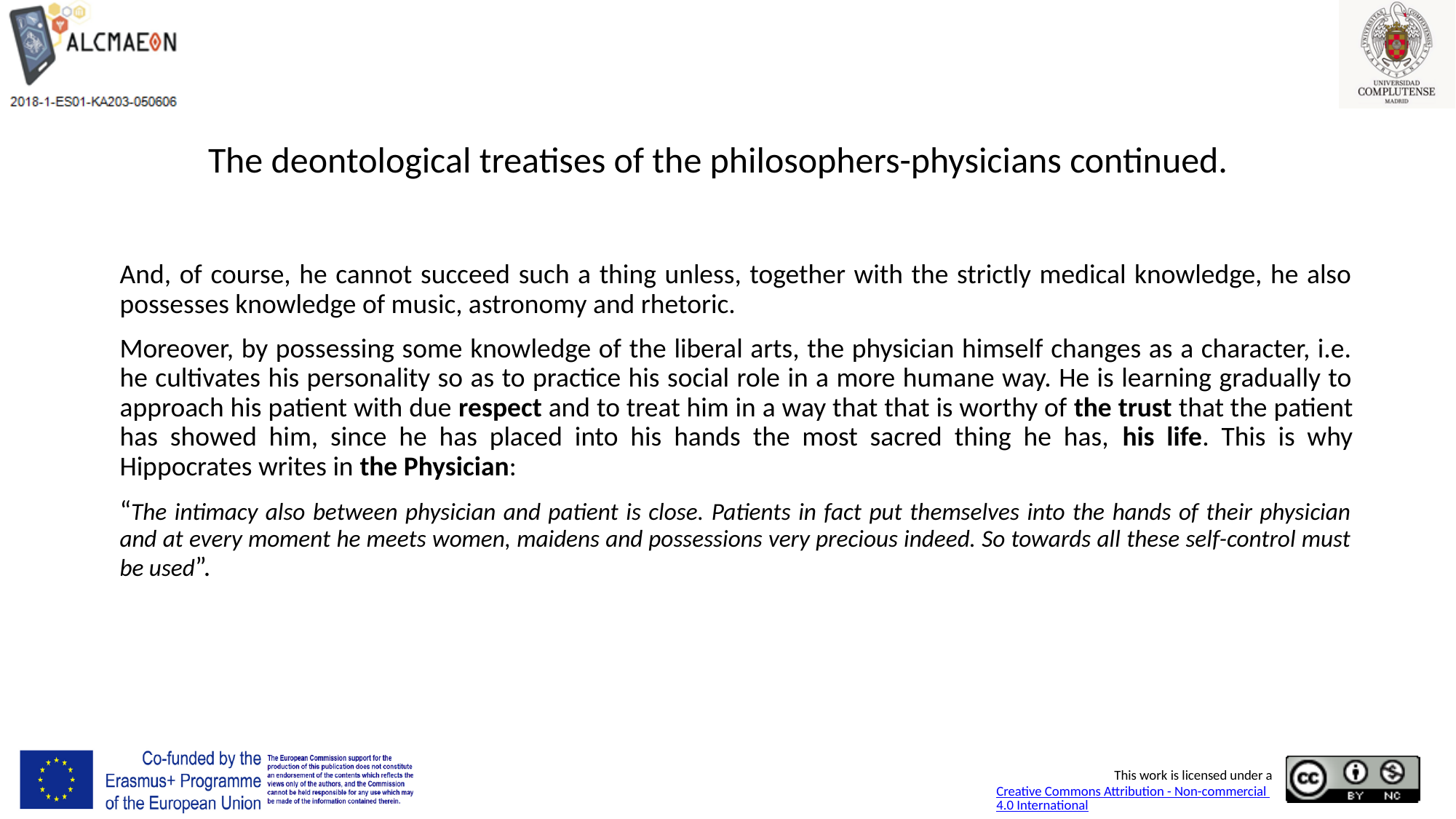

# The deontological treatises of the philosophers-physicians continued.
And, of course, he cannot succeed such a thing unless, together with the strictly medical knowledge, he also possesses knowledge of music, astronomy and rhetoric.
Moreover, by possessing some knowledge of the liberal arts, the physician himself changes as a character, i.e. he cultivates his personality so as to practice his social role in a more humane way. He is learning gradually to approach his patient with due respect and to treat him in a way that that is worthy of the trust that the patient has showed him, since he has placed into his hands the most sacred thing he has, his life. This is why Hippocrates writes in the Physician:
“The intimacy also between physician and patient is close. Patients in fact put themselves into the hands of their physician and at every moment he meets women, maidens and possessions very precious indeed. So towards all these self-control must be used”.